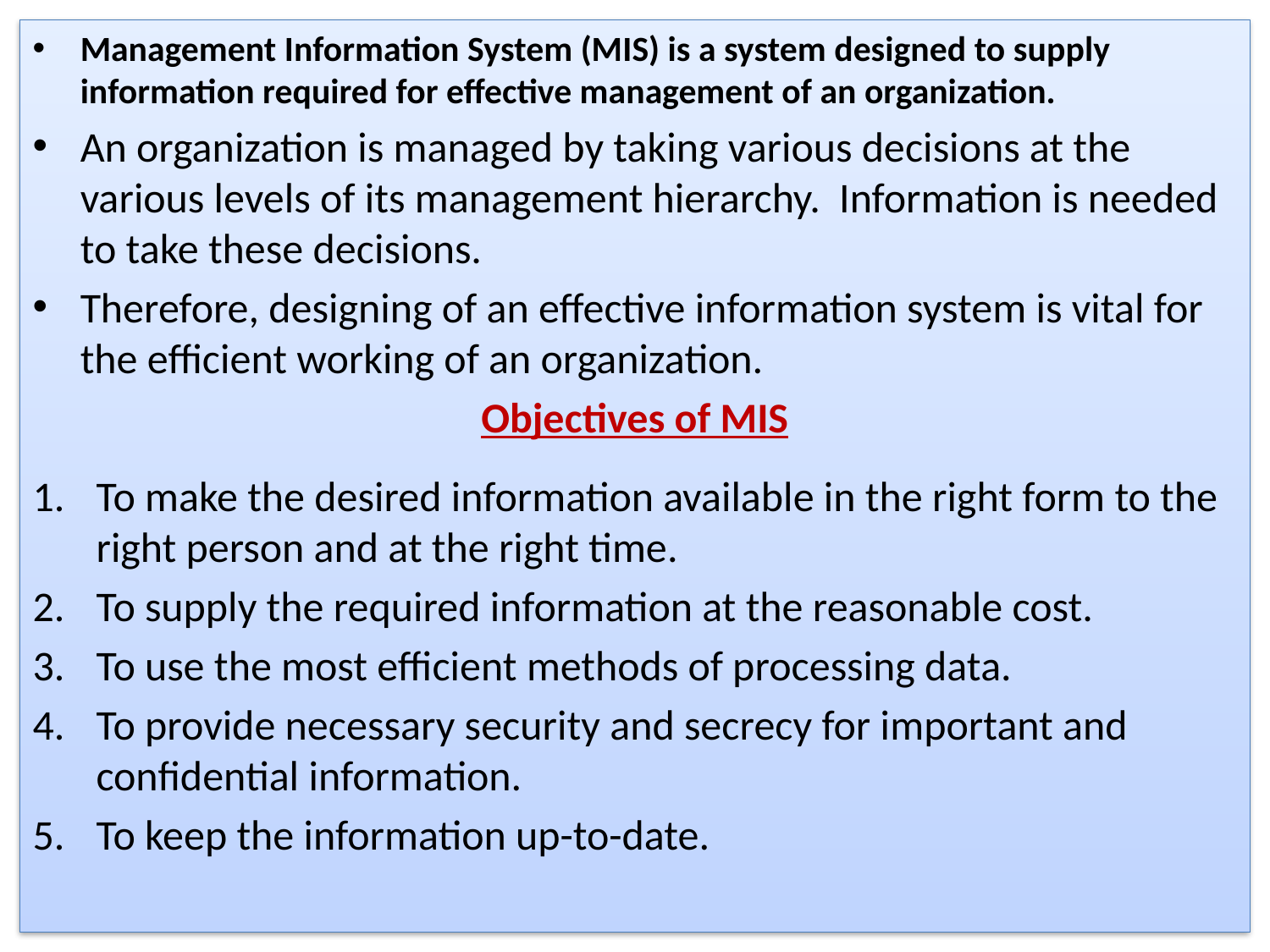

Management Information System (MIS) is a system designed to supply information required for effective management of an organization.
An organization is managed by taking various decisions at the various levels of its management hierarchy.  Information is needed to take these decisions.
Therefore, designing of an effective information system is vital for the efficient working of an organization.
Objectives of MIS

To make the desired information available in the right form to the right person and at the right time.
To supply the required information at the reasonable cost.
To use the most efficient methods of processing data.
To provide necessary security and secrecy for important and confidential information.
To keep the information up-to-date.